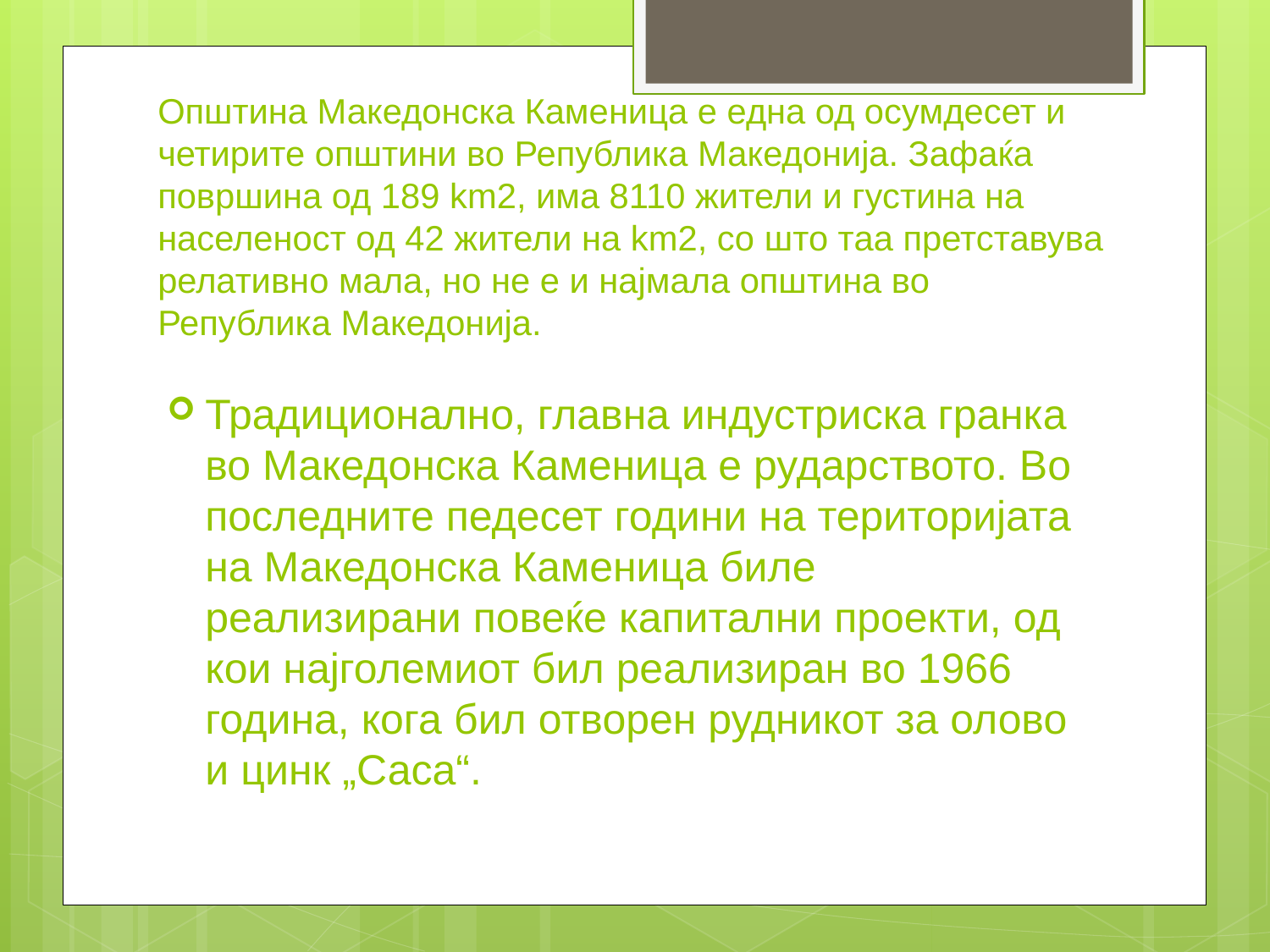

# Општина Македонска Каменица е една од осумдесет и четирите општини во Република Македонија. Зафаќа површина од 189 km2, има 8110 жители и густина на населеност од 42 жители на km2, со што таа претставува релативно мала, но не е и најмала општина во Република Македонија.
Традиционално, главна индустриска гранка во Македонска Каменица е рударството. Во последните педесет години на територијата на Македонска Каменица биле реализирани повеќе капитални проекти, од кои најголемиот бил реализиран во 1966 година, кога бил отворен рудникот за олово и цинк „Саса“.